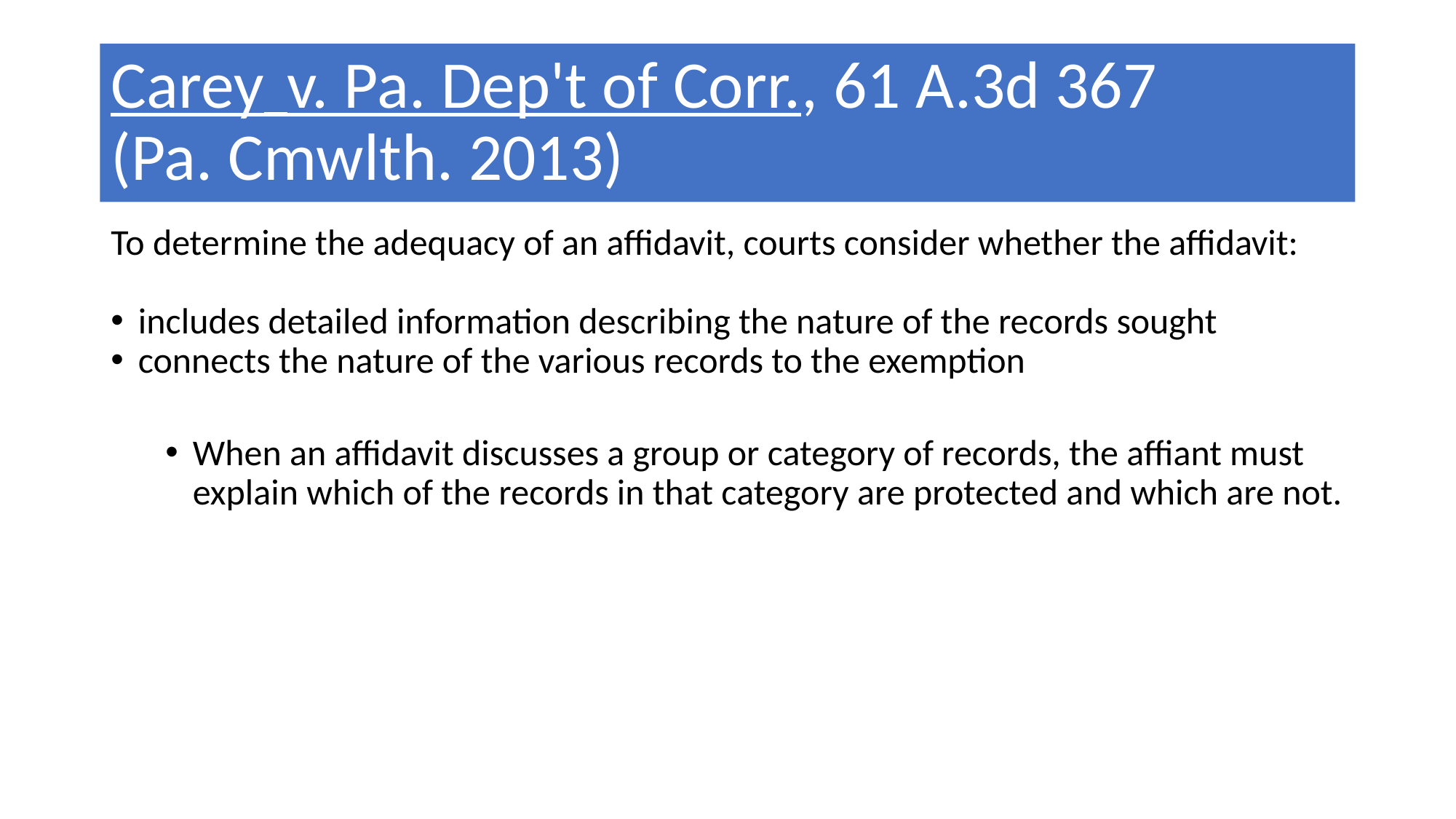

# Carey v. Pa. Dep't of Corr., 61 A.3d 367 (Pa. Cmwlth. 2013)
To determine the adequacy of an affidavit, courts consider whether the affidavit:

includes detailed information describing the nature of the records sought
connects the nature of the various records to the exemption

When an affidavit discusses a group or category of records, the affiant must explain which of the records in that category are protected and which are not.